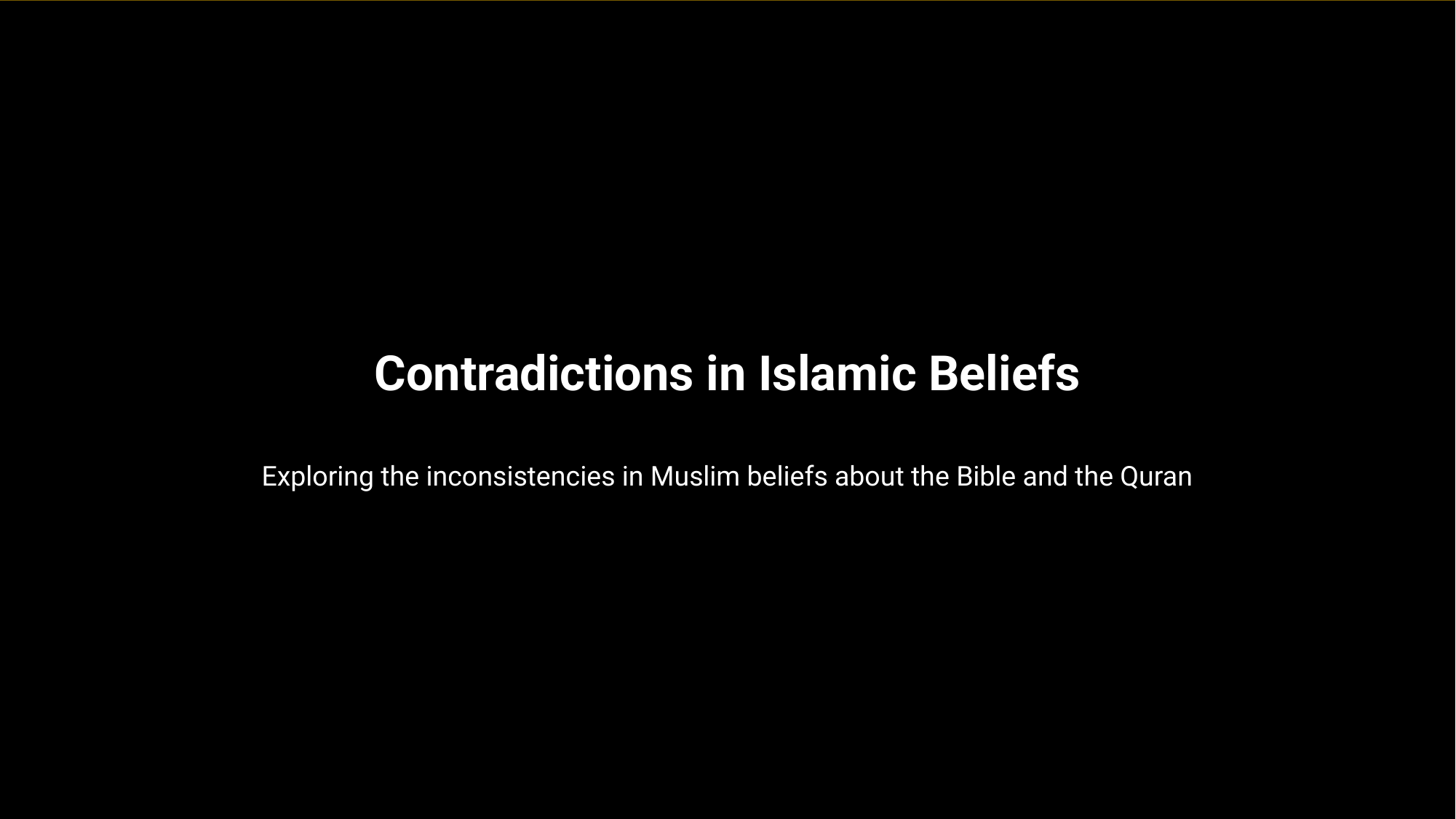

Contradictions in Islamic Beliefs
Exploring the inconsistencies in Muslim beliefs about the Bible and the Quran